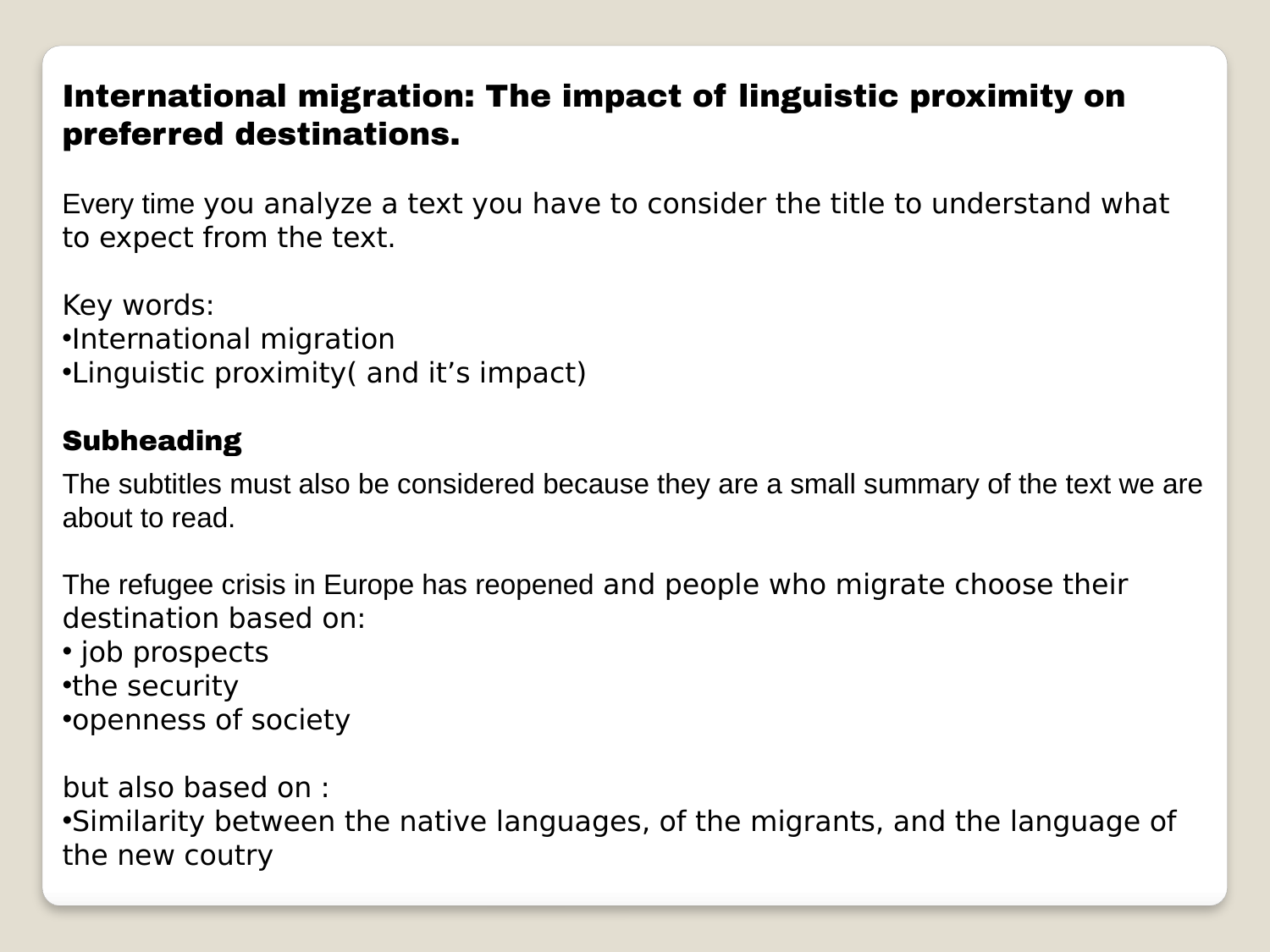

International migration: The impact of linguistic proximity on preferred destinations.

Every time you analyze a text you have to consider the title to understand what to expect from the text.

Key words:
International migration
Linguistic proximity( and it’s impact)

Subheading

The subtitles must also be considered because they are a small summary of the text we are about to read.

The refugee crisis in Europe has reopened and people who migrate choose their destination based on:
 job prospects
the security
openness of society

but also based on :
Similarity between the native languages, of the migrants, and the language of the new coutry